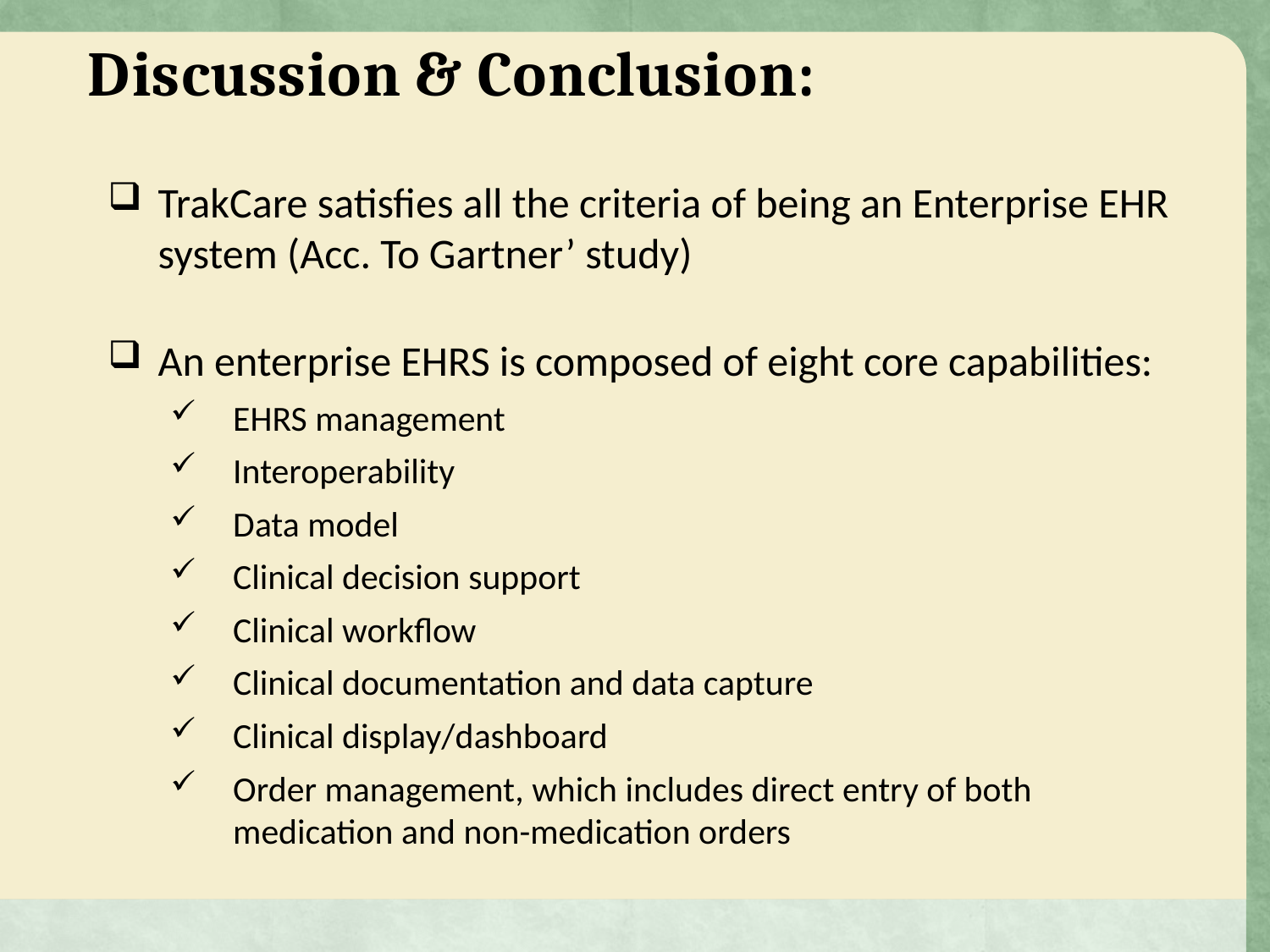

Discussion & Conclusion:
TrakCare satisfies all the criteria of being an Enterprise EHR system (Acc. To Gartner’ study)
An enterprise EHRS is composed of eight core capabilities:
EHRS management
Interoperability
Data model
Clinical decision support
Clinical workflow
Clinical documentation and data capture
Clinical display/dashboard
Order management, which includes direct entry of both medication and non-medication orders